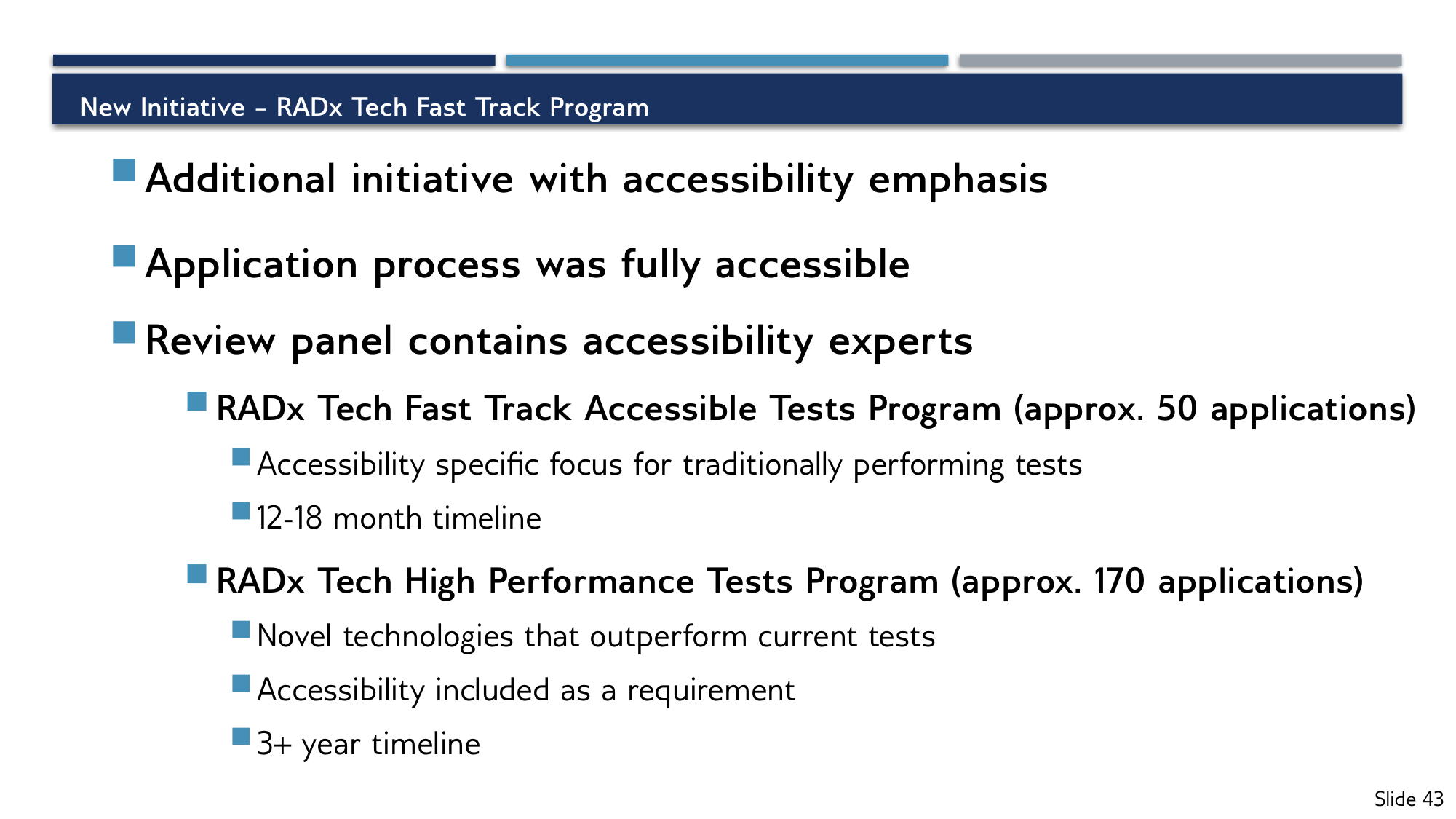

# New Initiative – RADx Tech Fast Track Program
Additional initiative with accessibility emphasis
Application process was fully accessible
Review panel contains accessibility experts
RADx Tech Fast Track Accessible Tests Program (approx. 50 applications)
Accessibility specific focus for traditionally performing tests
12-18 month timeline
RADx Tech High Performance Tests Program (approx. 170 applications)
Novel technologies that outperform current tests
Accessibility included as a requirement
3+ year timeline

Slide 43